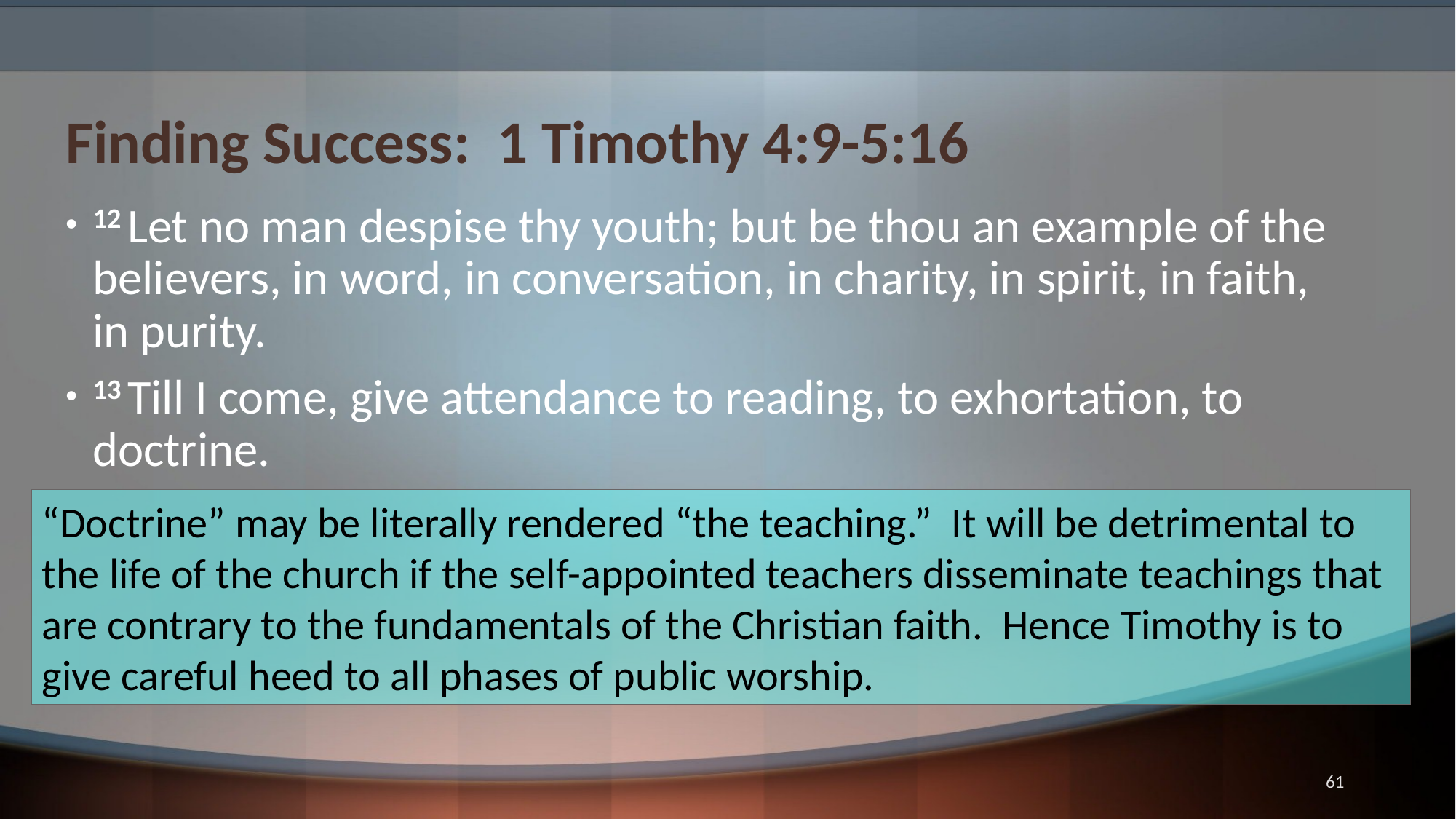

# Finding Success:  1 Timothy 4:9-5:16
12 Let no man despise thy youth; but be thou an example of the believers, in word, in conversation, in charity, in spirit, in faith, in purity.
13 Till I come, give attendance to reading, to exhortation, to doctrine.

“Doctrine” may be literally rendered “the teaching.”  It will be detrimental to the life of the church if the self-appointed teachers disseminate teachings that are contrary to the fundamentals of the Christian faith.  Hence Timothy is to give careful heed to all phases of public worship.
61